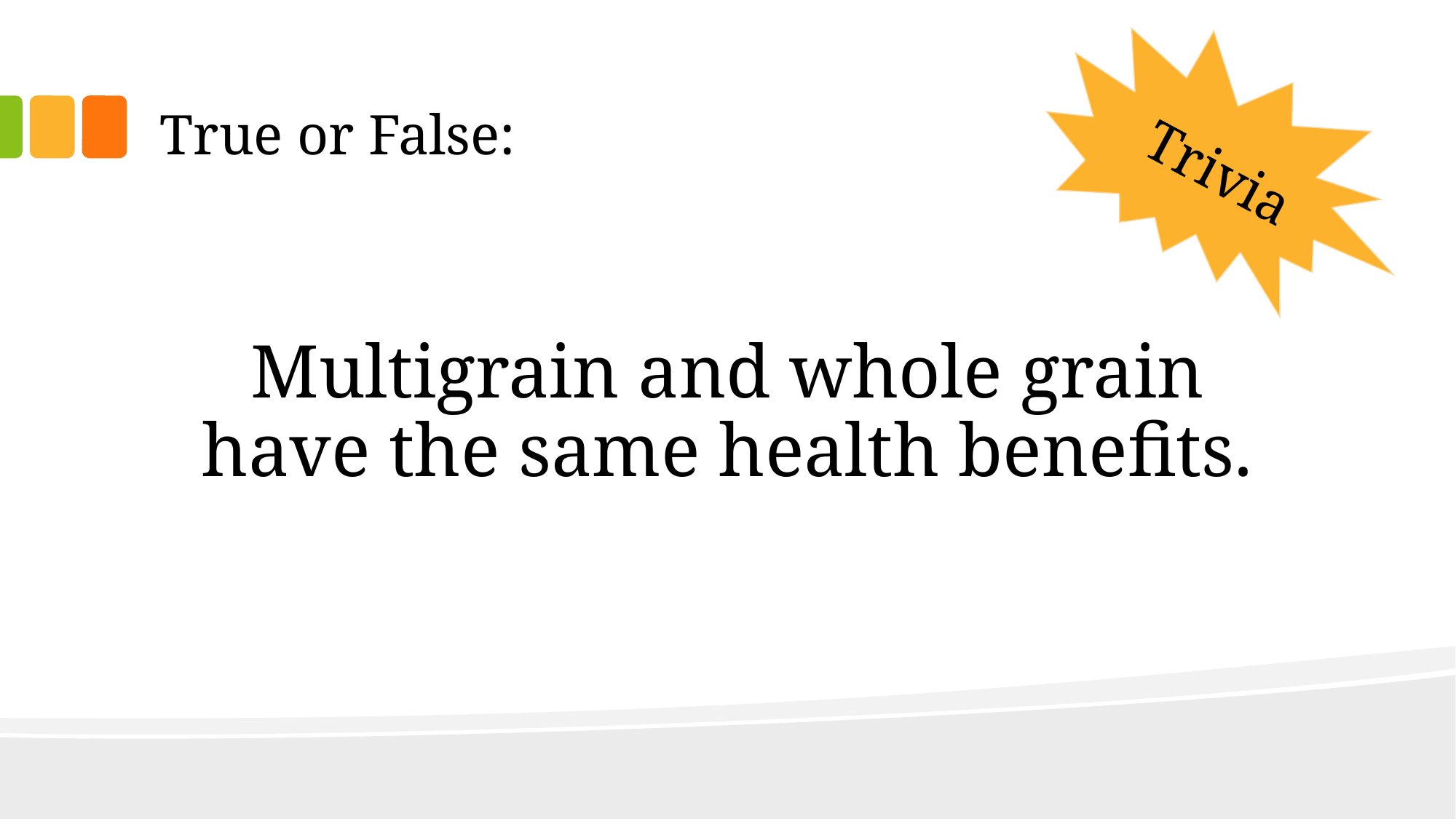

# True or False:

Trivia
Multigrain and whole grain have the same health benefits.